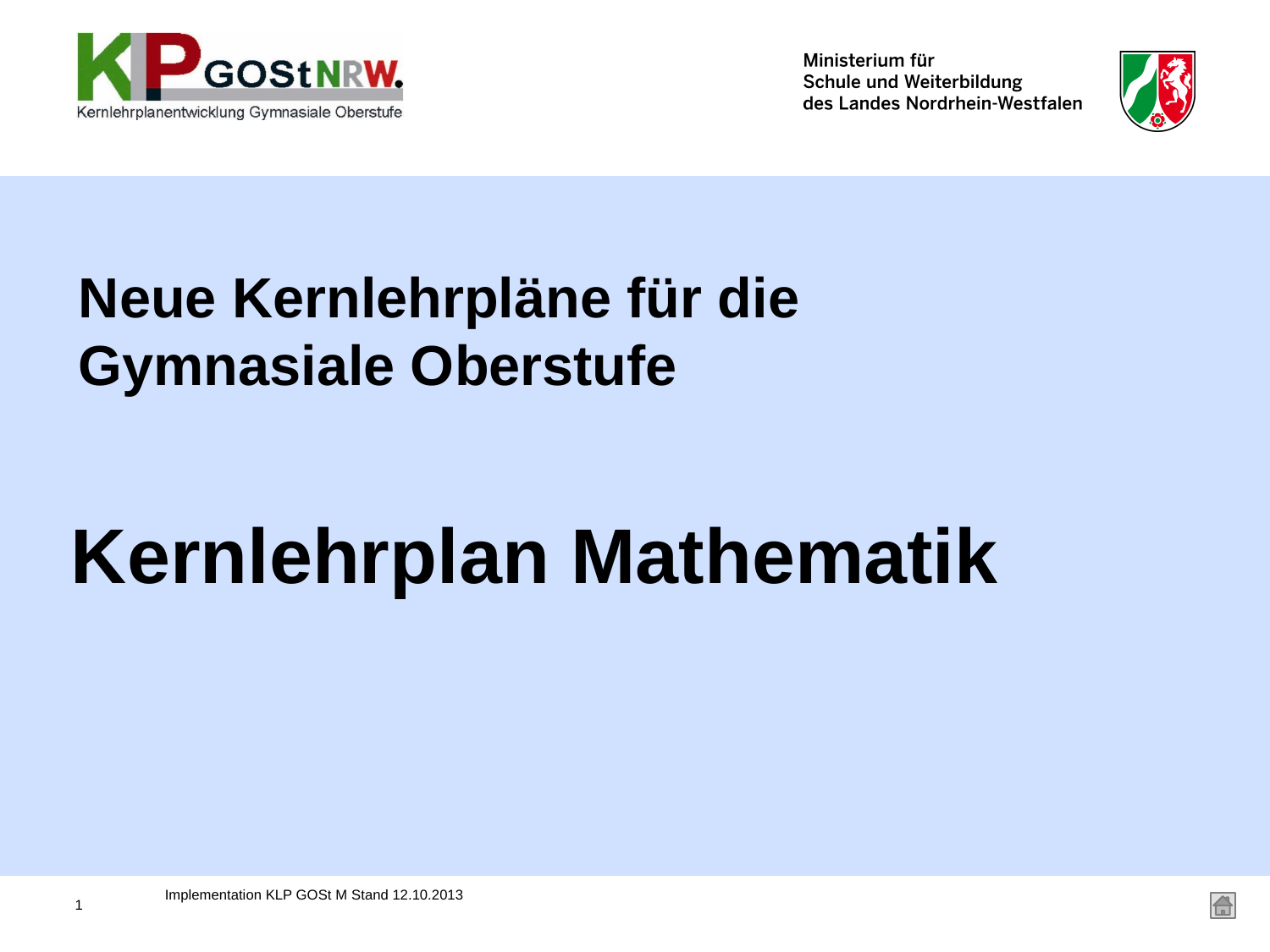

Neue Kernlehrpläne für die
Gymnasiale Oberstufe
Kernlehrplan Mathematik
Implementation KLP GOSt M Stand 12.10.2013
1